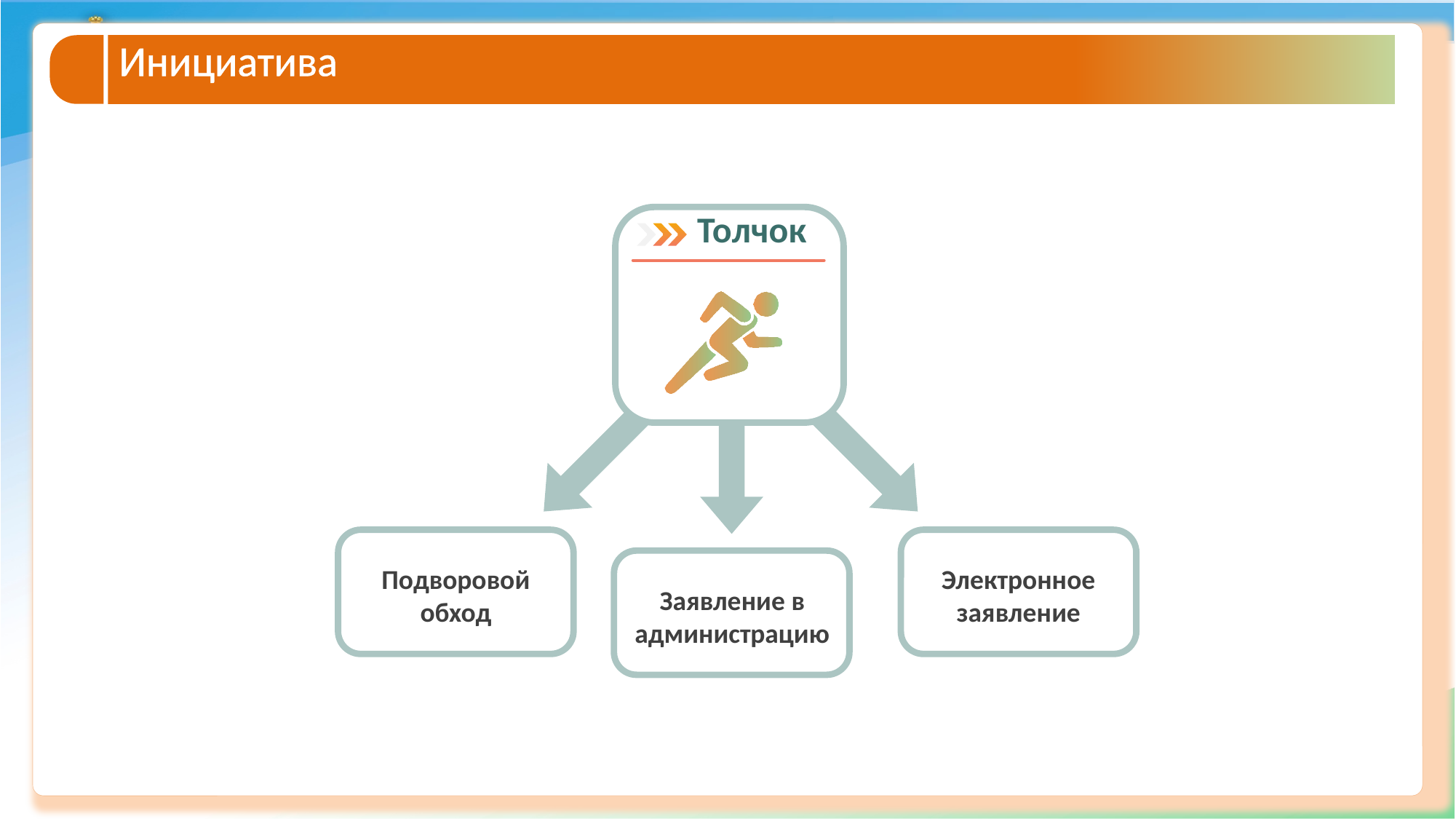

# Инициатива

Толчок

Подворовой
обход

Электронное
заявление

Заявление в администрацию